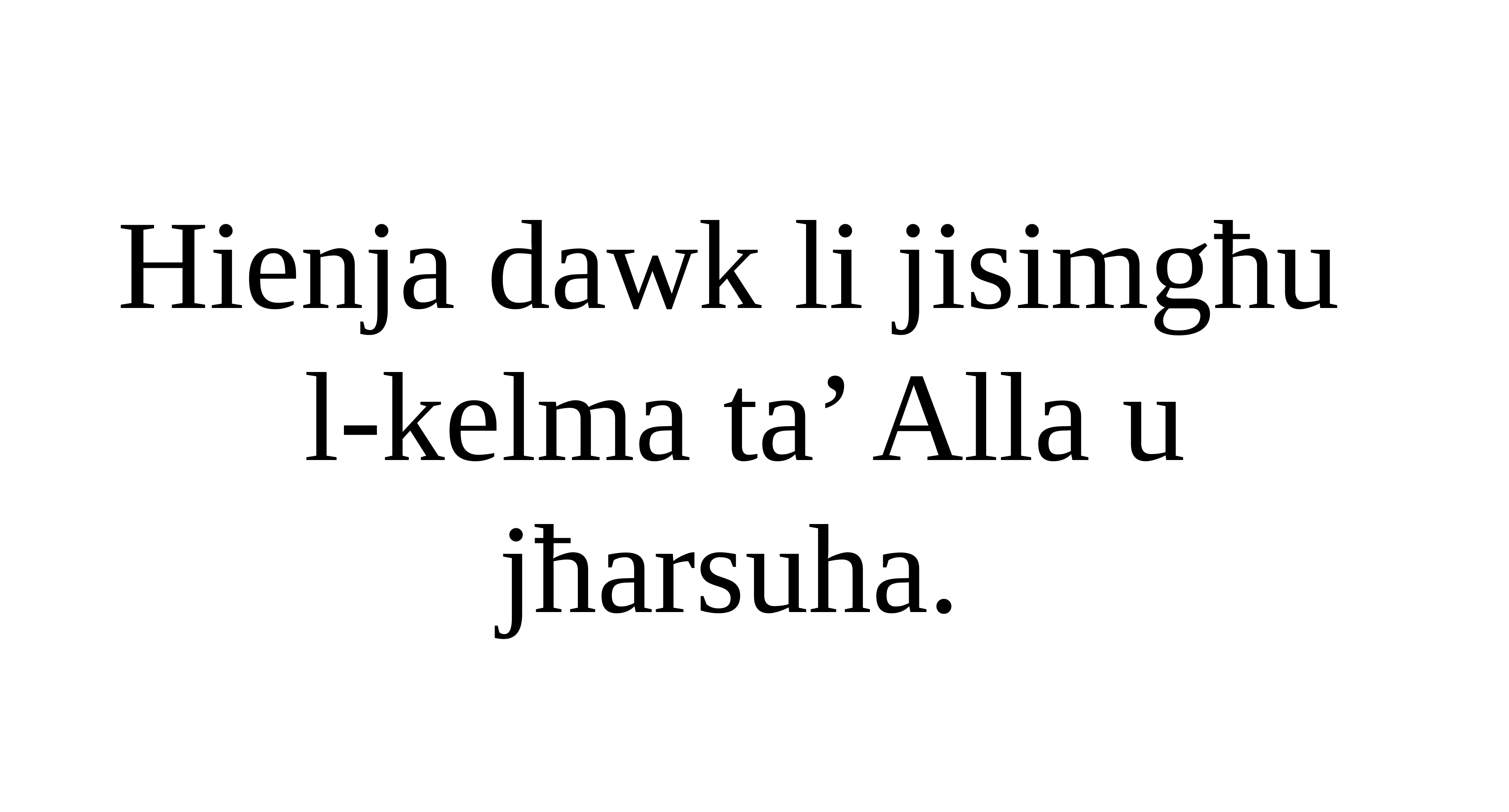

Hienja dawk li jisimgħu
l-kelma ta’ Alla u jħarsuha.